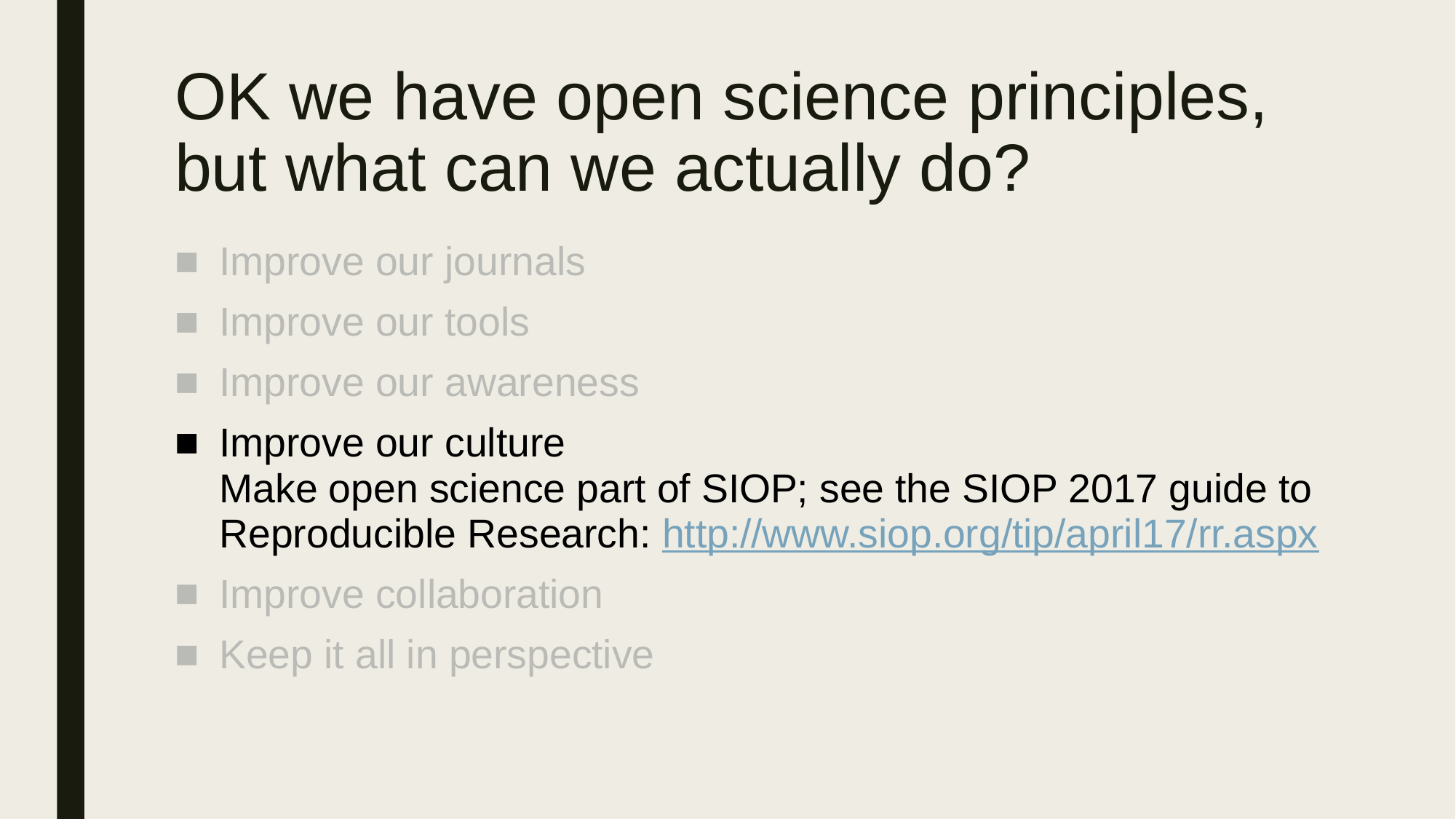

# OK we have open science principles, but what can we actually do?

Improve our journals
Improve our tools
Improve our awareness
Improve our culture
Make open science part of SIOP; see the SIOP 2017 guide to
Reproducible Research: http://www.siop.org/tip/april17/rr.aspx
Improve collaboration
Keep it all in perspective